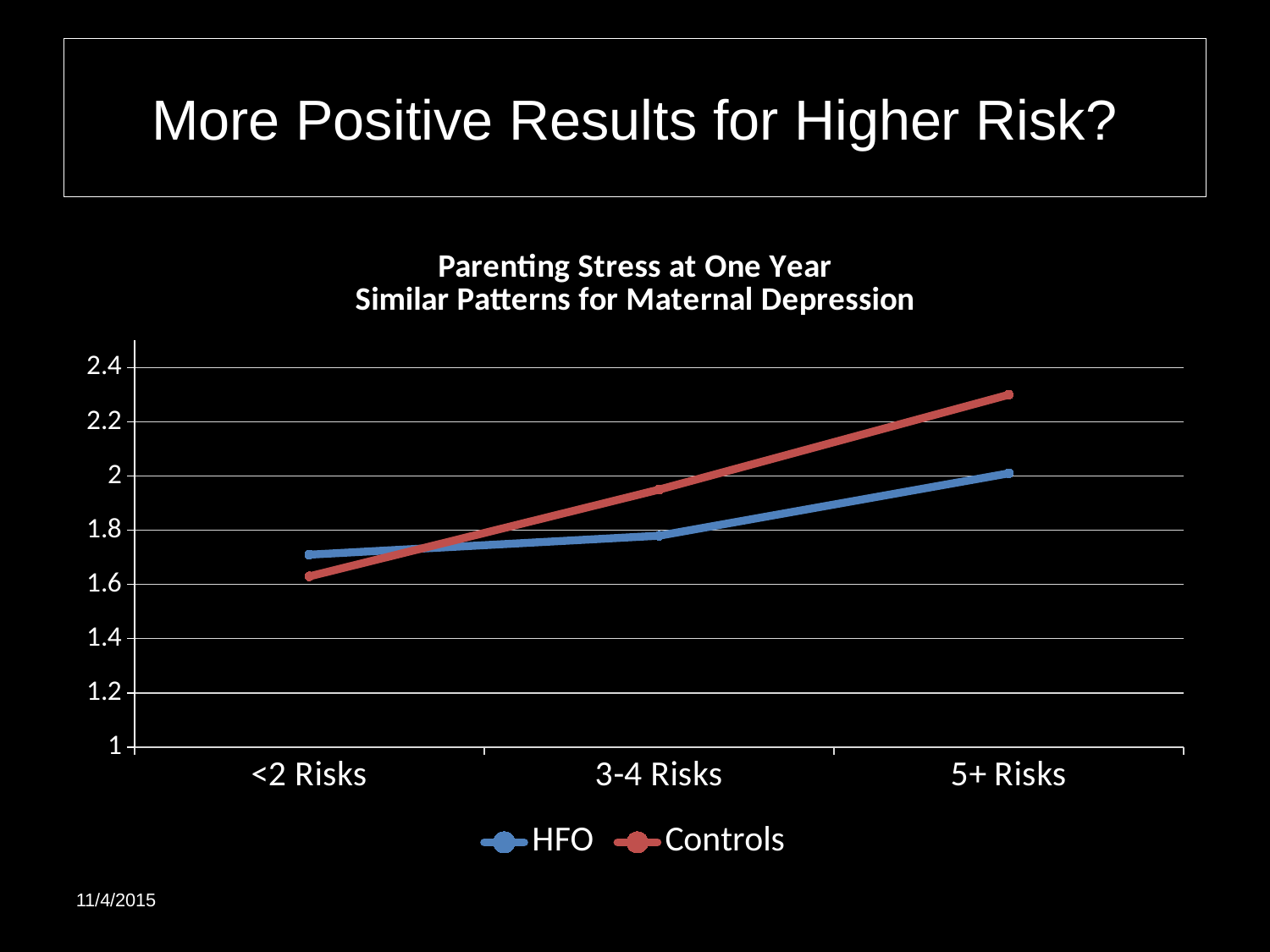

# More Positive Results for Higher Risk?

### Chart: Parenting Stress at One Year
Similar Patterns for Maternal Depression

| Category | HFO | Controls |
|---|---|---|
| <2 Risks | 1.71 | 1.63 |
| 3-4 Risks | 1.78 | 1.95 |
| 5+ Risks | 2.01 | 2.3 |
11/4/2015